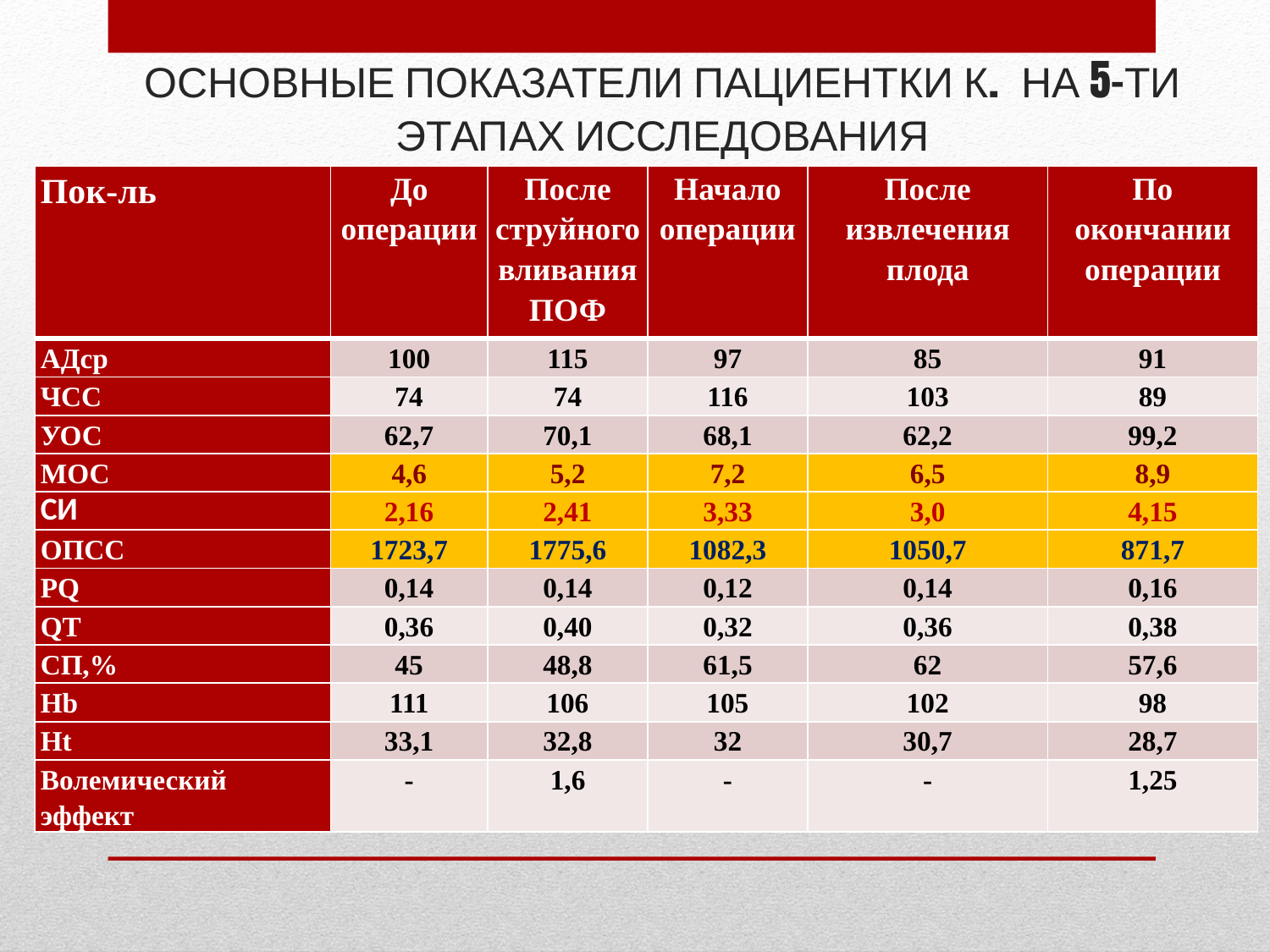

# ОСНОВНЫЕ ПОКАЗАТЕЛИ ПАЦИЕНТКИ К.  НА 5-ТИ ЭТАПАХ ИССЛЕДОВАНИЯ
| Пок-ль | До операции | После струйного вливания ПОФ | Начало операции | После извлечения плода | По окончании операции |
| --- | --- | --- | --- | --- | --- |
| АДср | 100 | 115 | 97 | 85 | 91 |
| ЧСС | 74 | 74 | 116 | 103 | 89 |
| УОС | 62,7 | 70,1 | 68,1 | 62,2 | 99,2 |
| МОС | 4,6 | 5,2 | 7,2 | 6,5 | 8,9 |
| СИ | 2,16 | 2,41 | 3,33 | 3,0 | 4,15 |
| ОПСС | 1723,7 | 1775,6 | 1082,3 | 1050,7 | 871,7 |
| PQ | 0,14 | 0,14 | 0,12 | 0,14 | 0,16 |
| QT | 0,36 | 0,40 | 0,32 | 0,36 | 0,38 |
| СП,% | 45 | 48,8 | 61,5 | 62 | 57,6 |
| Hb | 111 | 106 | 105 | 102 | 98 |
| Ht | 33,1 | 32,8 | 32 | 30,7 | 28,7 |
| Волемический эффект | - | 1,6 | - | - | 1,25 |